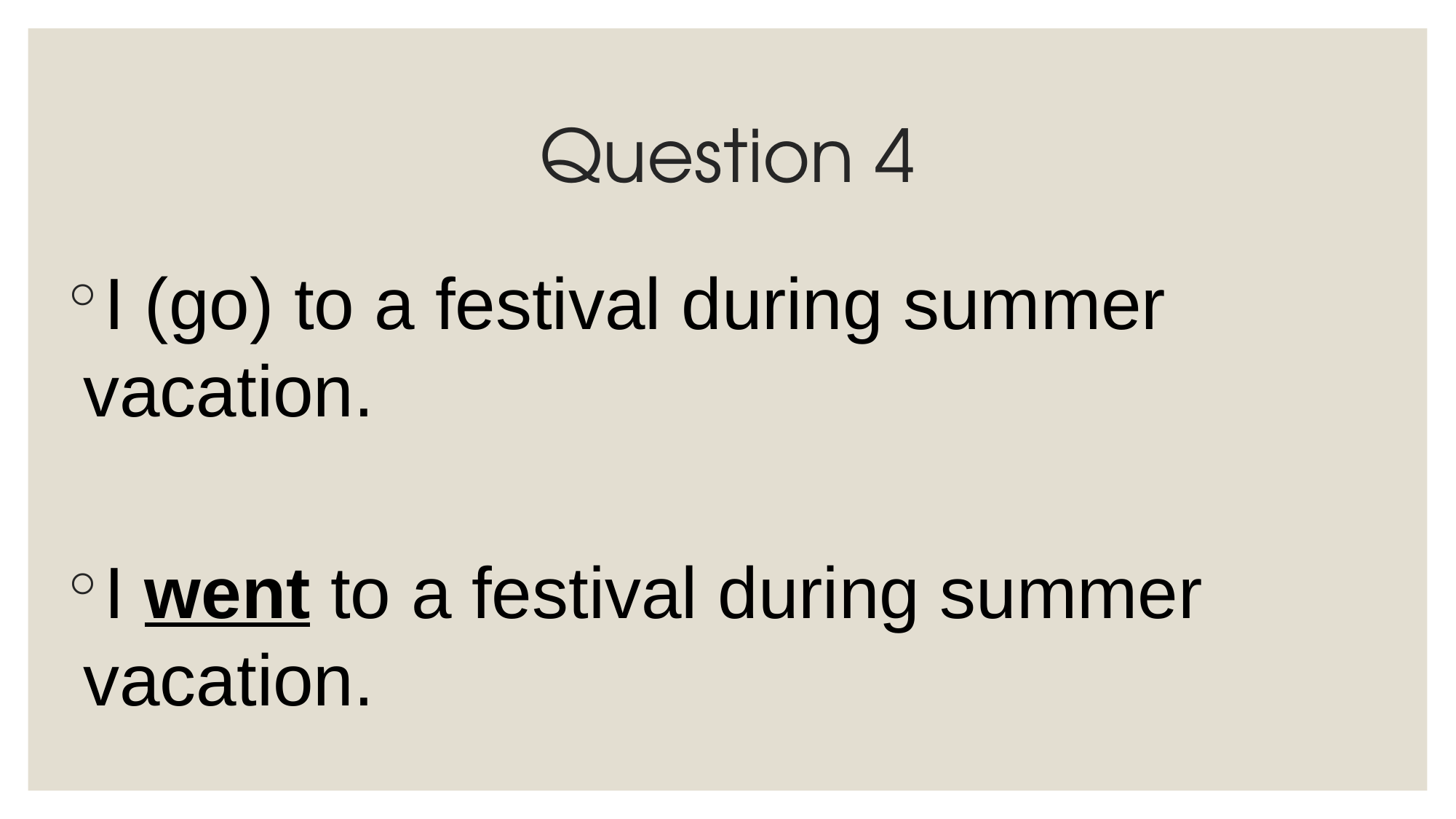

# Question 4
I (go) to a festival during summer vacation.

I went to a festival during summer vacation.